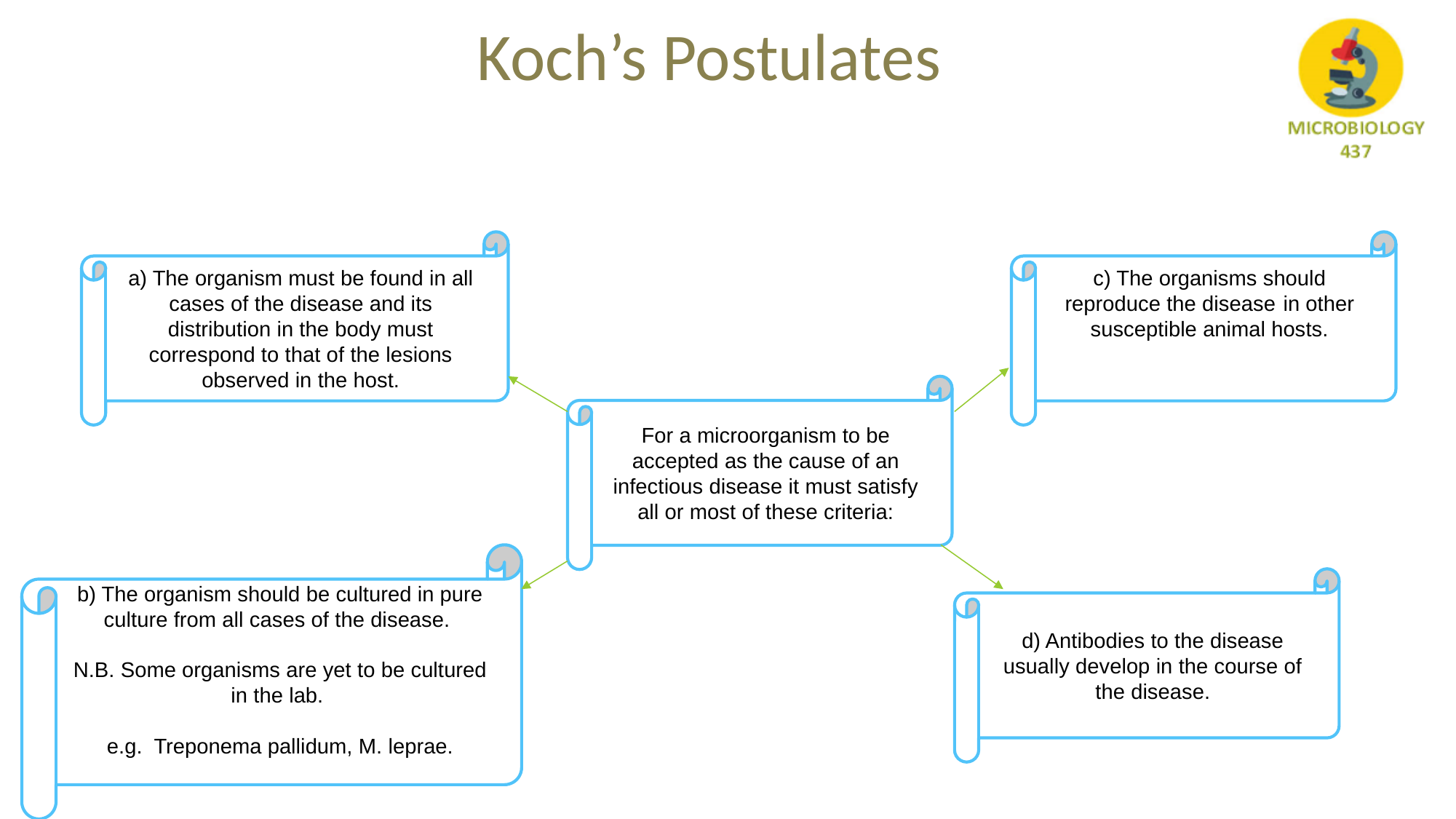

# Koch’s Postulates

c) The organisms should reproduce the disease 	in other susceptible animal hosts.

a) The organism must be found in all cases of the disease and its distribution in the body must correspond to that of the lesions observed in the host.
For a microorganism to be accepted as the cause of an infectious disease it must satisfy all or most of these criteria:
b) The organism should be cultured in pure culture from all cases of the disease.
N.B. Some organisms are yet to be cultured in the lab.

e.g.  Treponema pallidum, M. leprae.

d) Antibodies to the disease usually develop in the course of the disease.